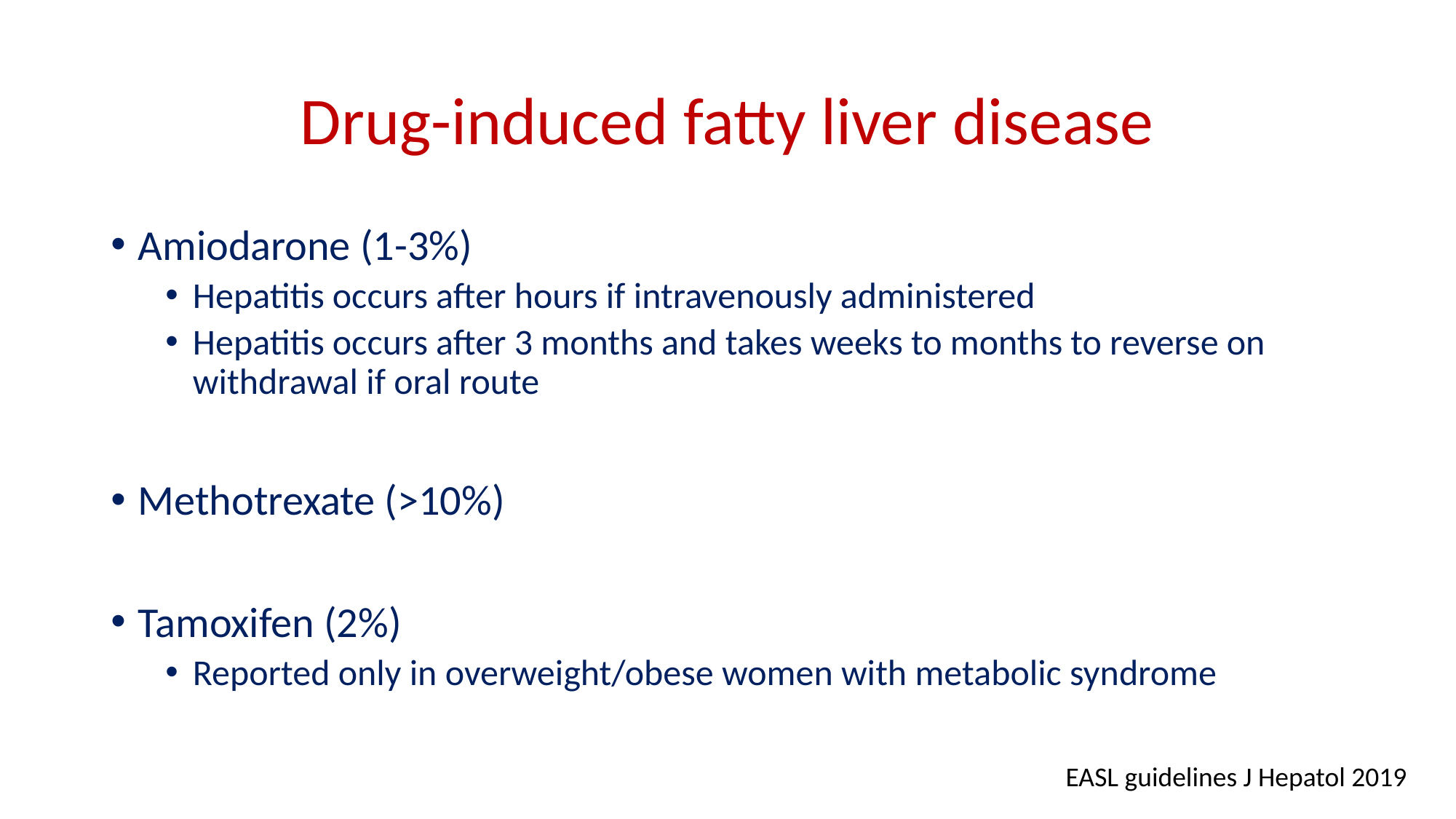

# Drug-induced fatty liver disease
Amiodarone (1-3%)
Hepatitis occurs after hours if intravenously administered
Hepatitis occurs after 3 months and takes weeks to months to reverse on withdrawal if oral route

Methotrexate (>10%)

Tamoxifen (2%)
Reported only in overweight/obese women with metabolic syndrome
EASL guidelines J Hepatol 2019